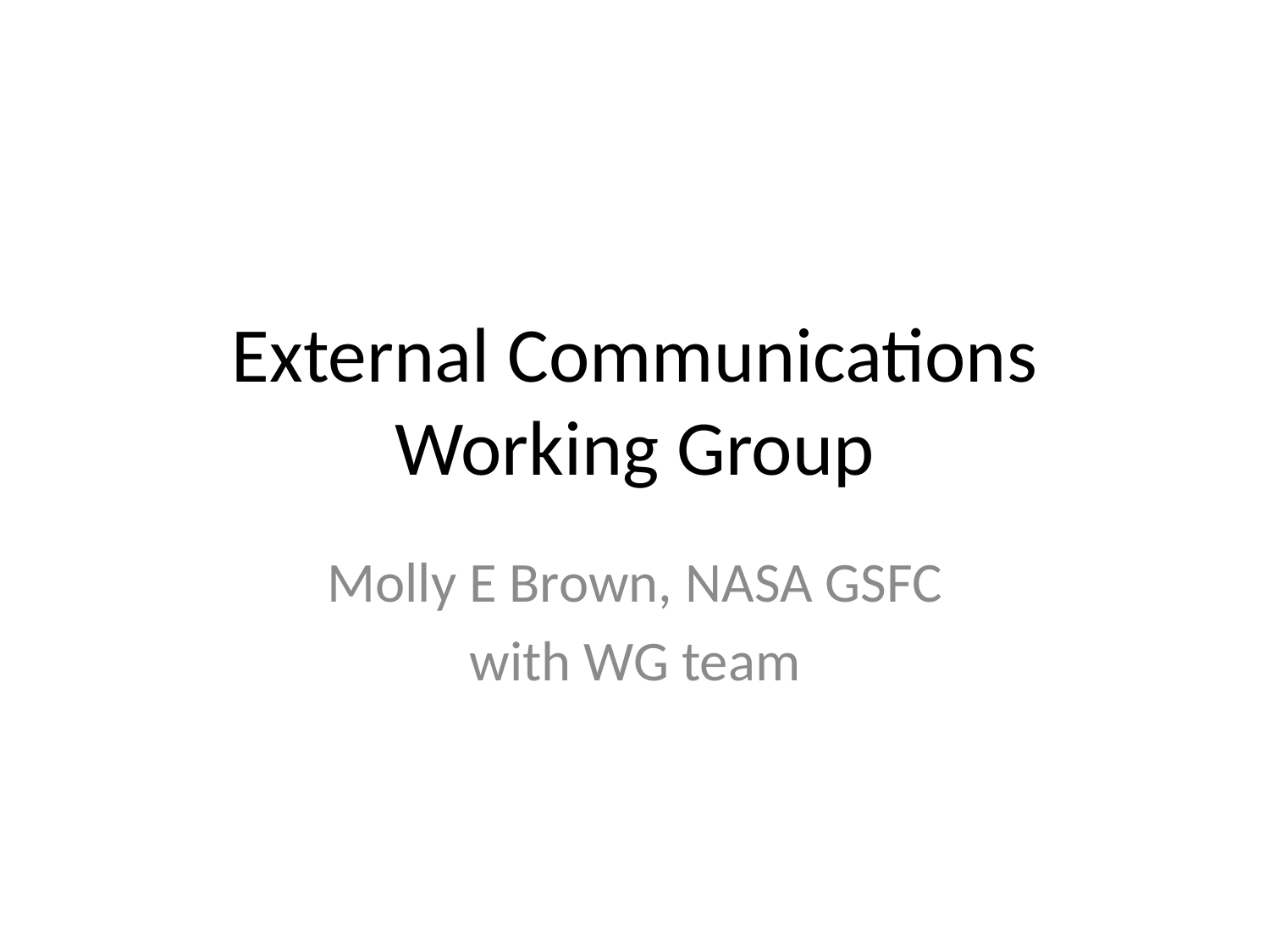

# External Communications Working Group
Molly E Brown, NASA GSFC
with WG team